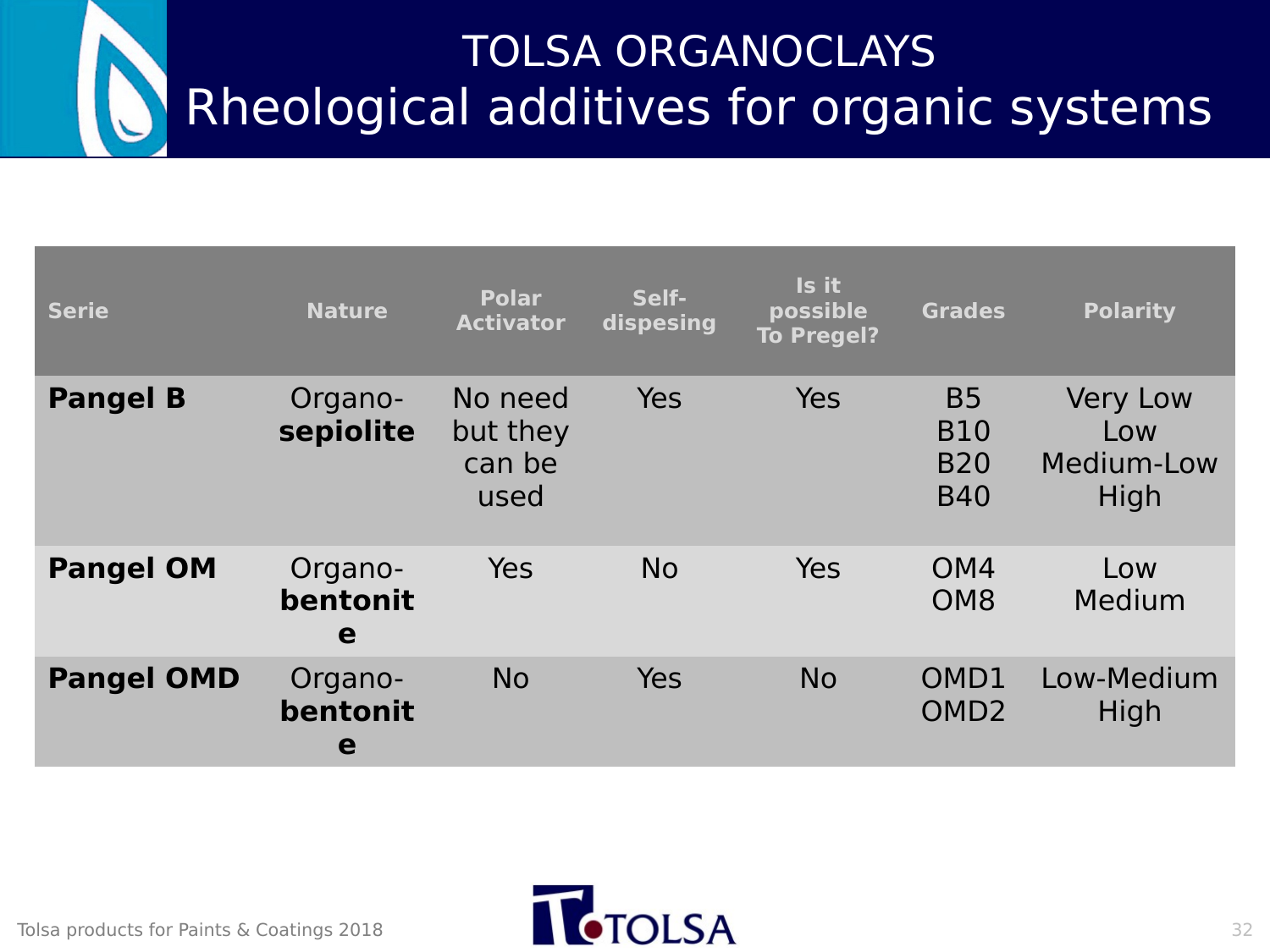

# TOLSA ORGANOCLAYS Rheological additives for organic systems
| Serie | Nature | Polar Activator | Self-dispesing | Is it possible To Pregel? | Grades | Polarity |
| --- | --- | --- | --- | --- | --- | --- |
| Pangel B | Organo-sepiolite | No need but they can be used | Yes | Yes | B5 B10 B20 B40 | Very Low Low Medium-Low High |
| Pangel OM | Organo-bentonite | Yes | No | Yes | OM4 OM8 | Low Medium |
| Pangel OMD | Organo-bentonite | No | Yes | No | OMD1 OMD2 | Low-Medium High |
32